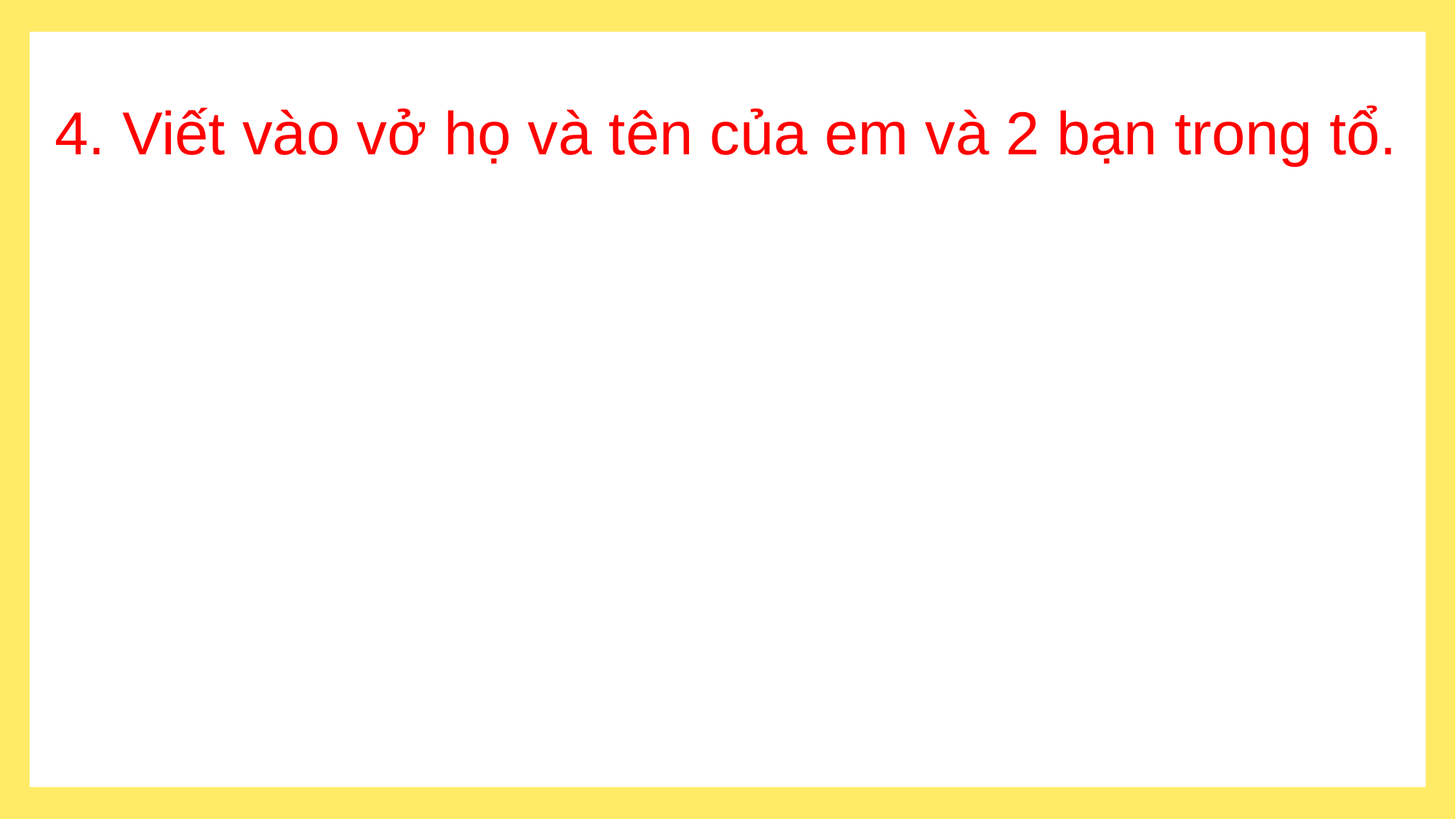

4. Viết vào vở họ và tên của em và 2 bạn trong tổ.